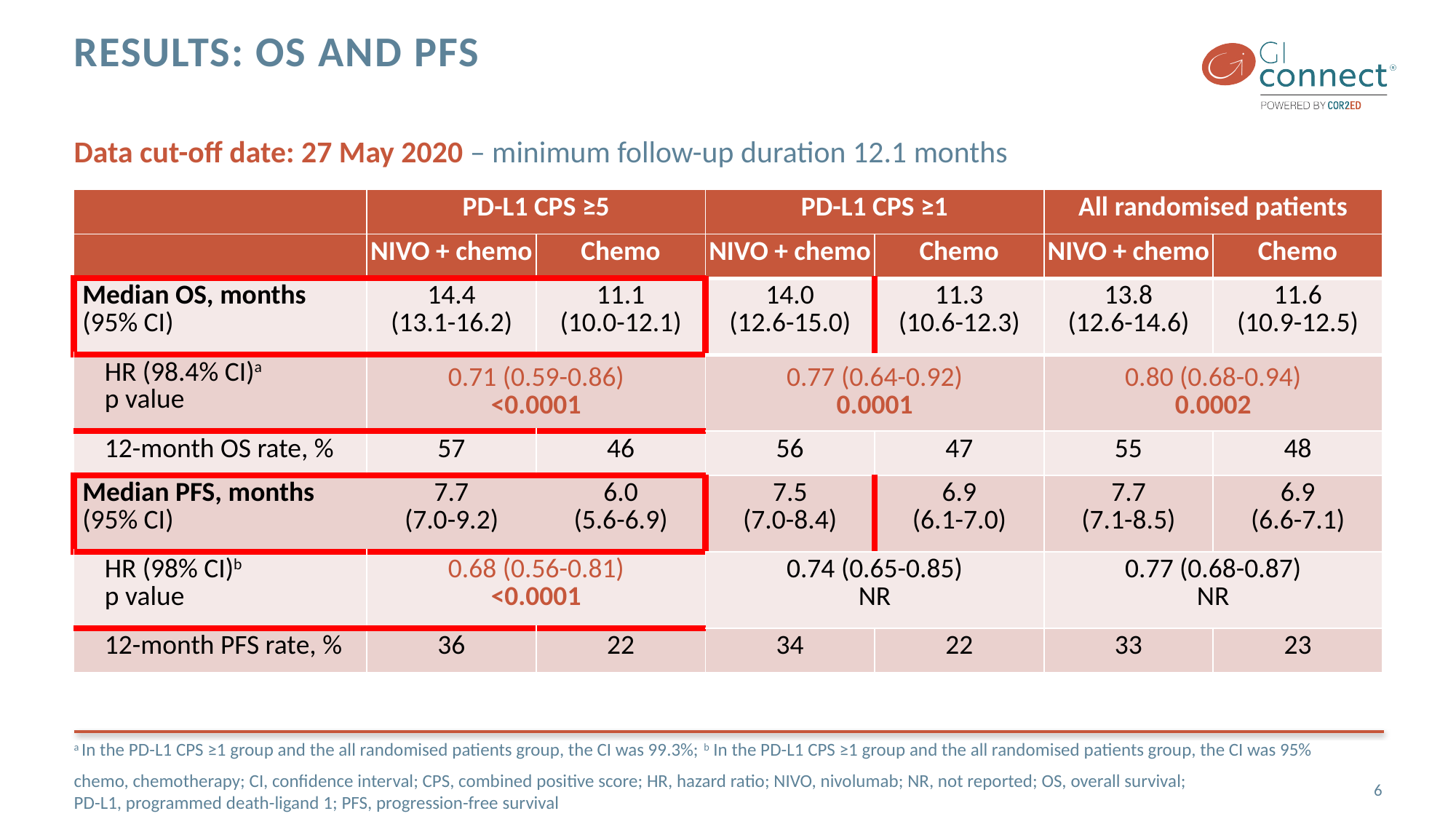

# Results: OS and PFS
Data cut-off date: 27 May 2020 – minimum follow-up duration 12.1 months
|  | PD-L1 CPS ≥5 |  | PD-L1 CPS ≥1 |  | All randomised patients |  |
| --- | --- | --- | --- | --- | --- | --- |
|  | NIVO + chemo | Chemo | NIVO + chemo | Chemo | NIVO + chemo | Chemo |
| Median OS, months (95% CI) | 14.4 (13.1-16.2) | 11.1 (10.0-12.1) | 14.0 (12.6-15.0) | 11.3 (10.6-12.3) | 13.8 (12.6-14.6) | 11.6 (10.9-12.5) |
| HR (98.4% CI)a p value | 0.71 (0.59-0.86) <0.0001 |  | 0.77 (0.64-0.92) 0.0001 |  | 0.80 (0.68-0.94) 0.0002 |  |
| 12-month OS rate, % | 57 | 46 | 56 | 47 | 55 | 48 |
| Median PFS, months (95% CI) | 7.7 (7.0-9.2) | 6.0 (5.6-6.9) | 7.5 (7.0-8.4) | 6.9 (6.1-7.0) | 7.7 (7.1-8.5) | 6.9 (6.6-7.1) |
| HR (98% CI)b p value | 0.68 (0.56-0.81) <0.0001 |  | 0.74 (0.65-0.85) NR |  | 0.77 (0.68-0.87) NR |  |
| 12-month PFS rate, % | 36 | 22 | 34 | 22 | 33 | 23 |
a In the PD-L1 CPS ≥1 group and the all randomised patients group, the CI was 99.3%; b In the PD-L1 CPS ≥1 group and the all randomised patients group, the CI was 95%
chemo, chemotherapy; CI, confidence interval; CPS, combined positive score; HR, hazard ratio; NIVO, nivolumab; NR, not reported; OS, overall survival;
PD-L1, programmed death-ligand 1; PFS, progression-free survival
6